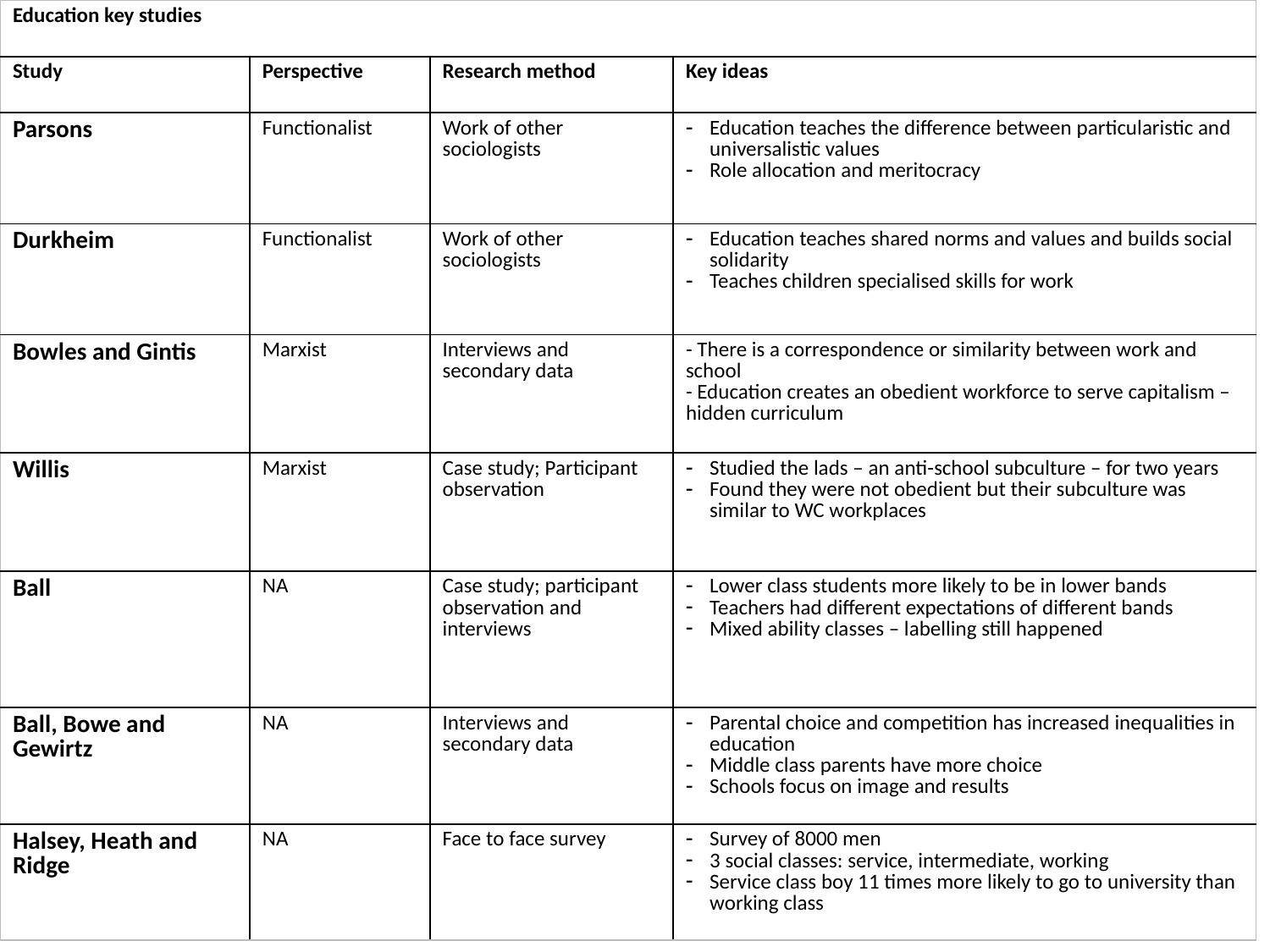

| Education key studies |  |  |  |
| --- | --- | --- | --- |
| Study | Perspective | Research method | Key ideas |
| Parsons | Functionalist | Work of other sociologists | Education teaches the difference between particularistic and universalistic values Role allocation and meritocracy |
| Durkheim | Functionalist | Work of other sociologists | Education teaches shared norms and values and builds social solidarity Teaches children specialised skills for work |
| Bowles and Gintis | Marxist | Interviews and secondary data | - There is a correspondence or similarity between work and school - Education creates an obedient workforce to serve capitalism – hidden curriculum |
| Willis | Marxist | Case study; Participant observation | Studied the lads – an anti-school subculture – for two years Found they were not obedient but their subculture was similar to WC workplaces |
| Ball | NA | Case study; participant observation and interviews | Lower class students more likely to be in lower bands Teachers had different expectations of different bands Mixed ability classes – labelling still happened |
| Ball, Bowe and Gewirtz | NA | Interviews and secondary data | Parental choice and competition has increased inequalities in education Middle class parents have more choice Schools focus on image and results |
| Halsey, Heath and Ridge | NA | Face to face survey | Survey of 8000 men 3 social classes: service, intermediate, working Service class boy 11 times more likely to go to university than working class |